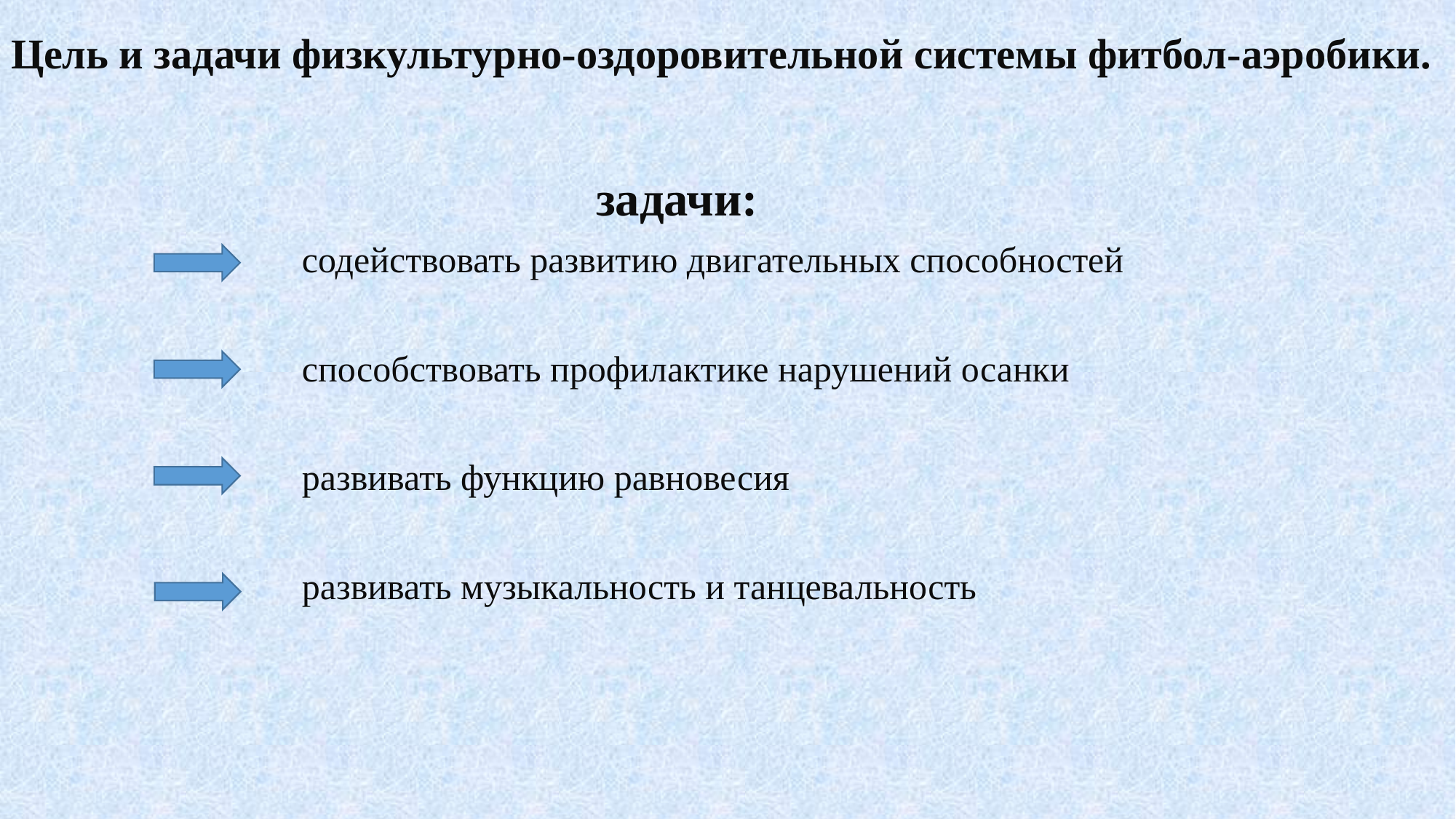

# Цель и задачи физкультурно-оздоровительной системы фитбол-аэробики.
задачи:
                                содействовать развитию двигательных способностей

                                способствовать профилактике нарушений осанки

                                развивать функцию равновесия

                                развивать музыкальность и танцевальность